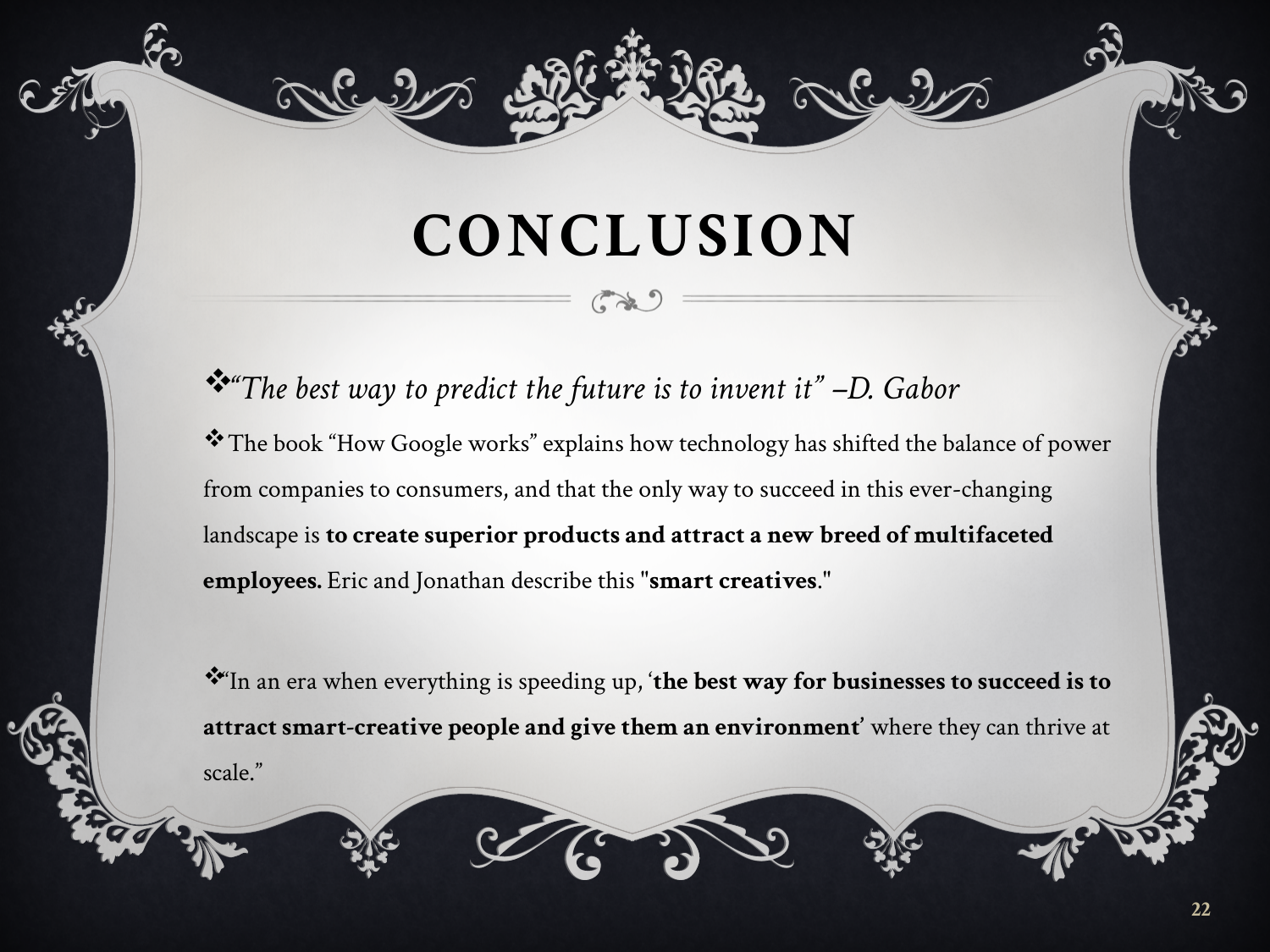

# Conclusion
“The best way to predict the future is to invent it” –D. Gabor
 The book “How Google works” explains how technology has shifted the balance of power from companies to consumers, and that the only way to succeed in this ever-changing landscape is to create superior products and attract a new breed of multifaceted employees. Eric and Jonathan describe this "smart creatives."

“In an era when everything is speeding up, ‘the best way for businesses to succeed is to attract smart-creative people and give them an environment’ where they can thrive at scale.”

22